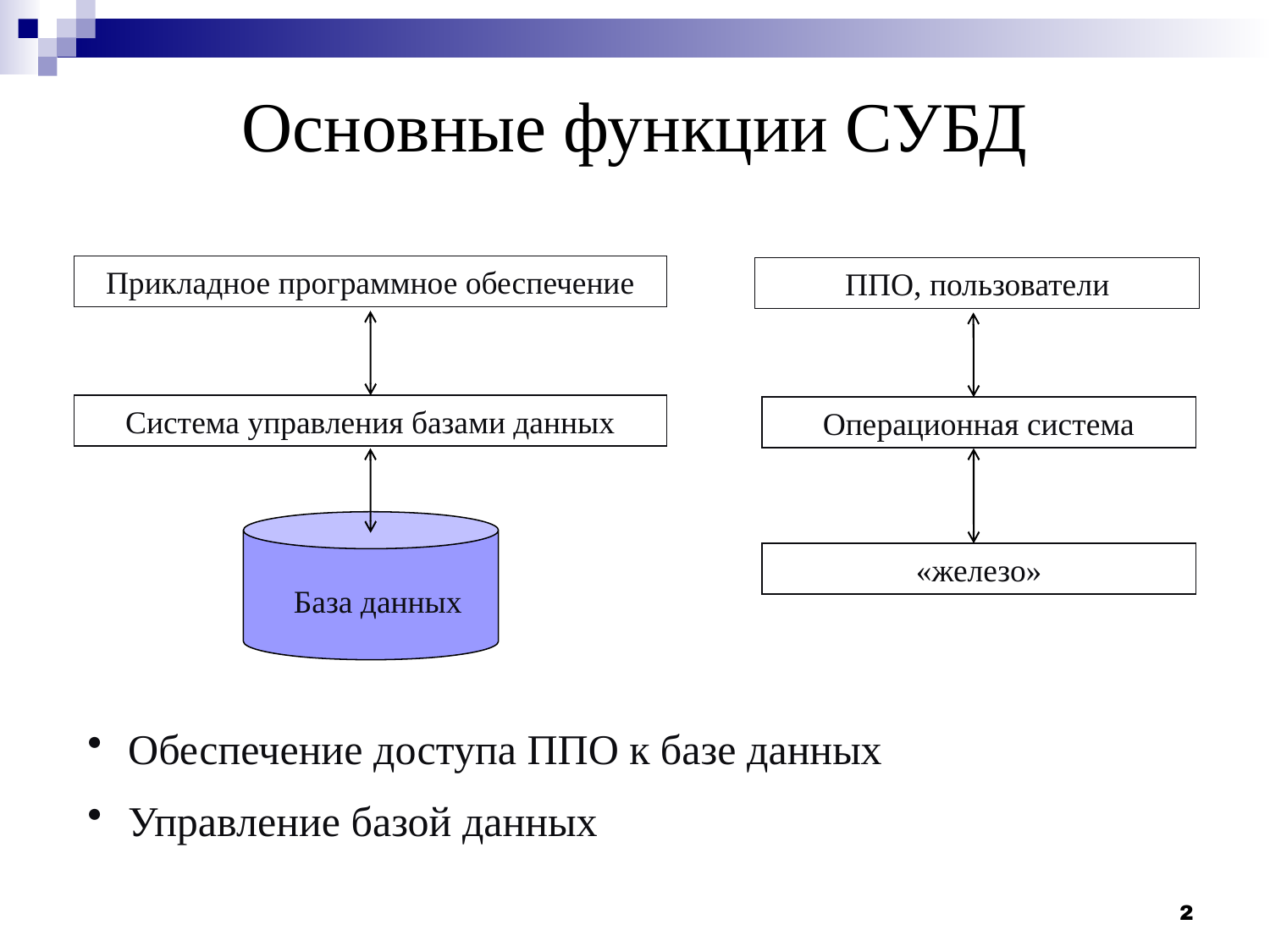

# Основные функции СУБД
Прикладное программное обеспечение
ППО, пользователи

Система управления базами данных
Операционная система

«железо»
База данных
 Обеспечение доступа ППО к базе данных
 Управление базой данных
2